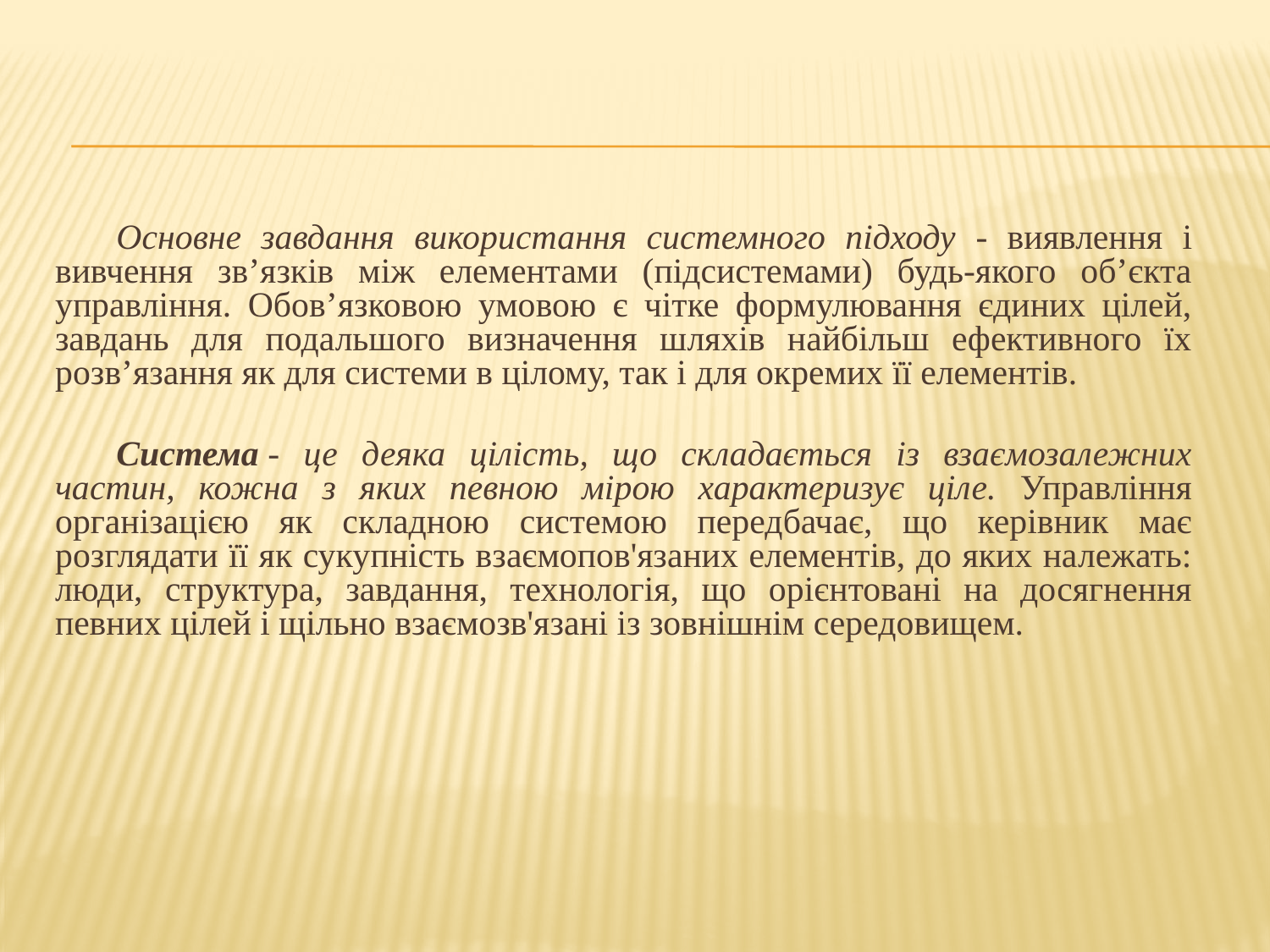

Основне завдання використання системного підходу - виявлення і вивчення зв’язків між елементами (підсистемами) будь-якого об’єкта управління. Обов’язковою умовою є чітке формулювання єдиних цілей, завдань для подальшого визначення шляхів найбільш ефективного їх розв’язання як для системи в цілому, так і для окремих її елементів.

Система - це деяка цілість, що складається із взаємозалежних частин, кожна з яких певною мірою характеризує ціле. Управління організацією як складною системою передбачає, що керівник має розглядати її як сукупність взаємопов'язаних елементів, до яких належать: люди, структура, завдання, технологія, що орієнтовані на досягнення певних цілей і щільно взаємозв'язані із зовнішнім середовищем.